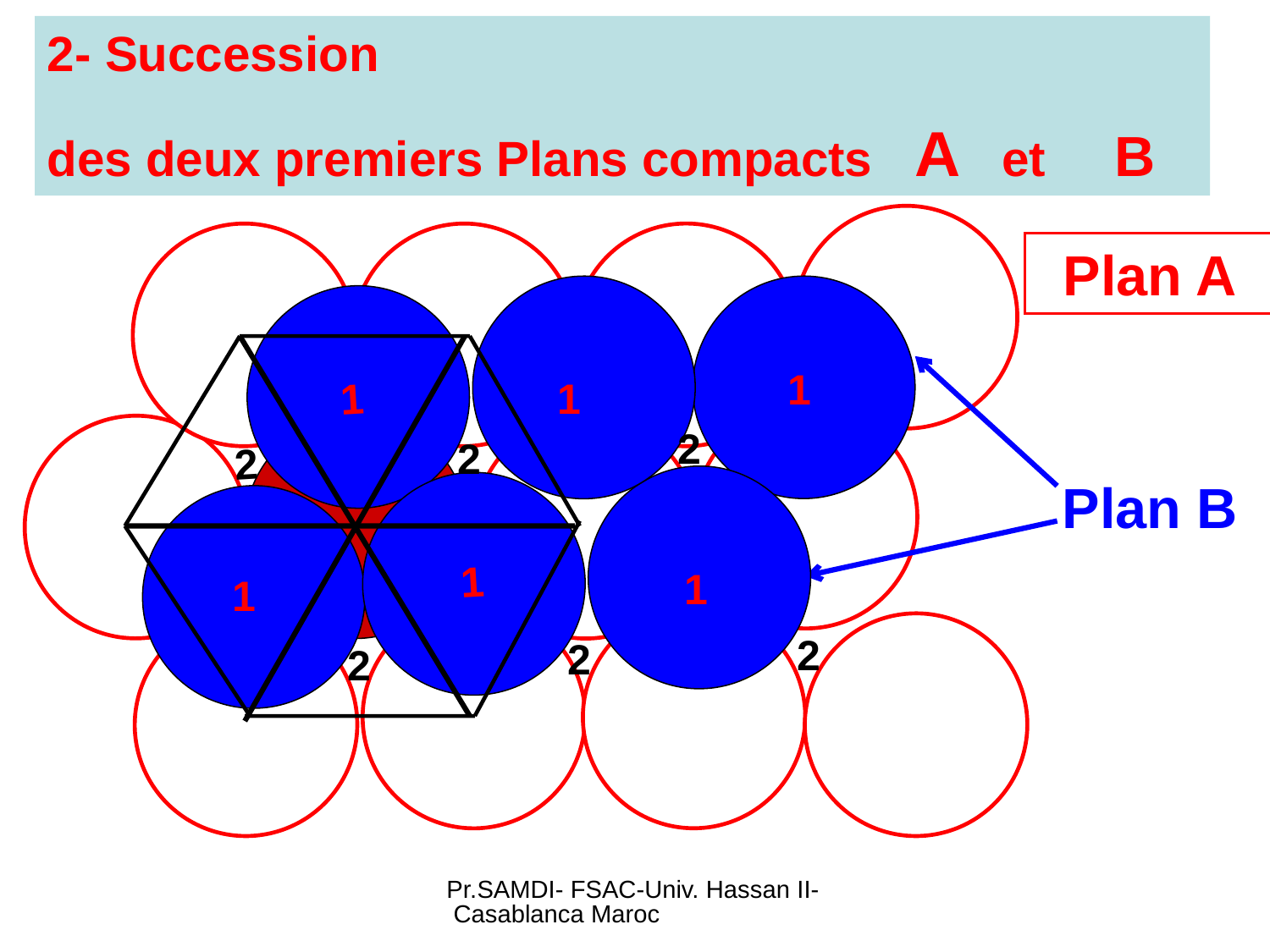

2- Succession
des deux premiers Plans compacts   A   et     B

Plan A

1
1
2
1
2
2

Plan B

1
1
1

2
2
2

Pr.SAMDI- FSAC-Univ. Hassan II- Casablanca Maroc